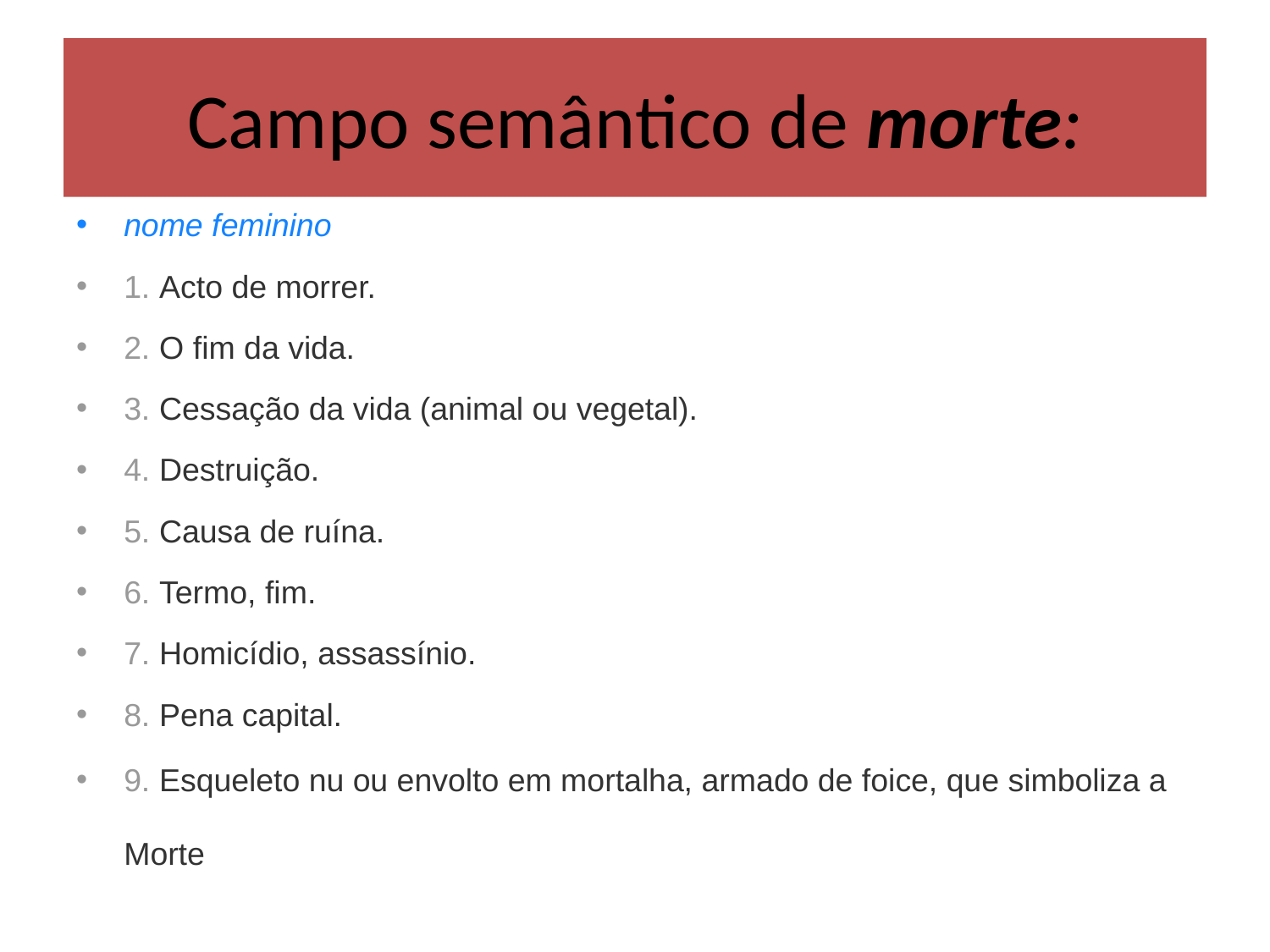

# Campo semântico de morte:
nome feminino
1. Acto de morrer.
2. O fim da vida.
3. Cessação da vida (animal ou vegetal).
4. Destruição.
5. Causa de ruína.
6. Termo, fim.
7. Homicídio, assassínio.
8. Pena capital.
9. Esqueleto nu ou envolto em mortalha, armado de foice, que simboliza a Morte